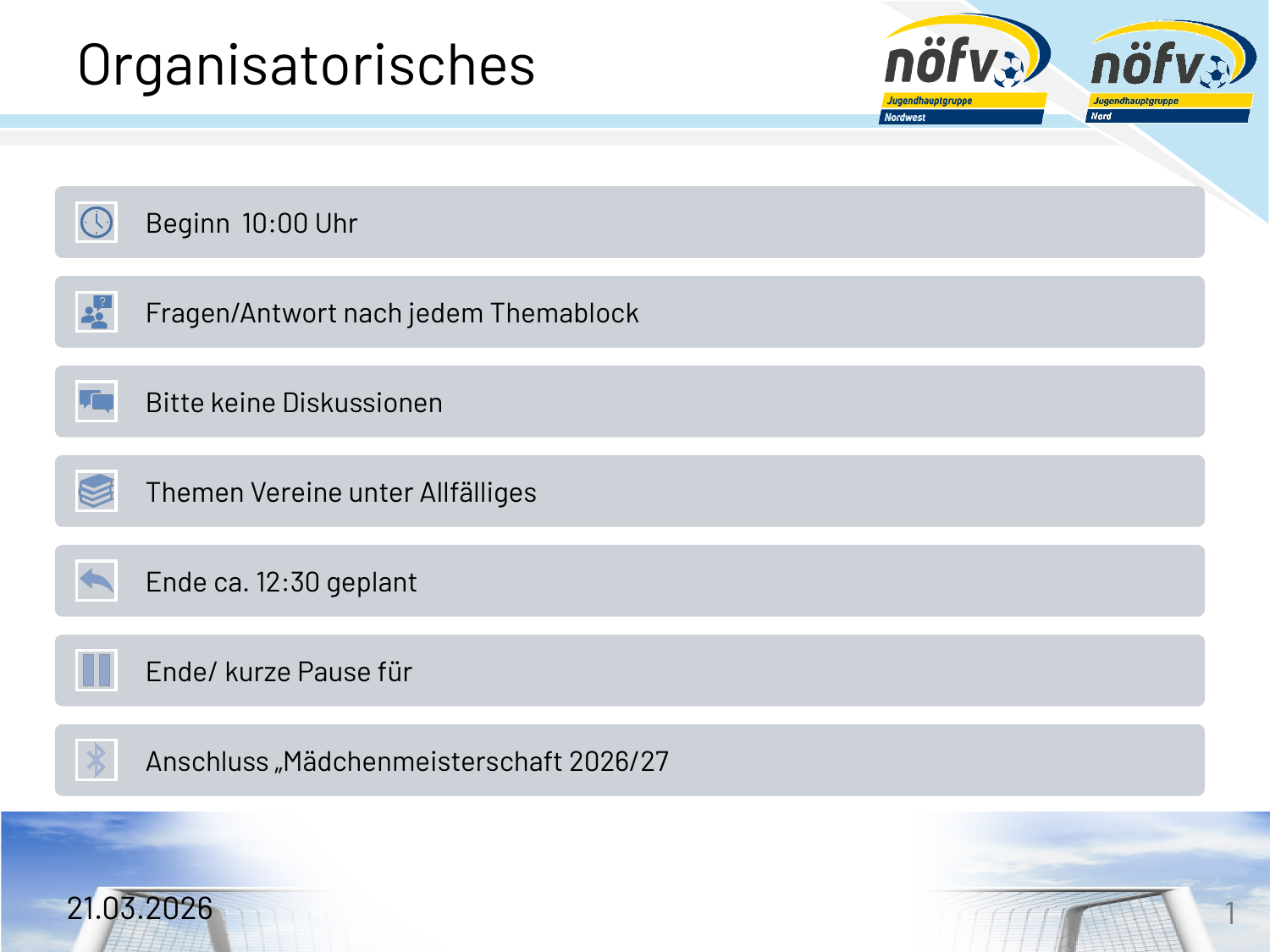

# Organisatorisches
Beginn  10:00 Uhr
Fragen/Antwort nach jedem Themablock
Bitte keine Diskussionen
Themen Vereine unter Allfälliges
Ende ca. 12:30 geplant
Ende/ kurze Pause für
Anschluss „Mädchenmeisterschaft 2026/27
1